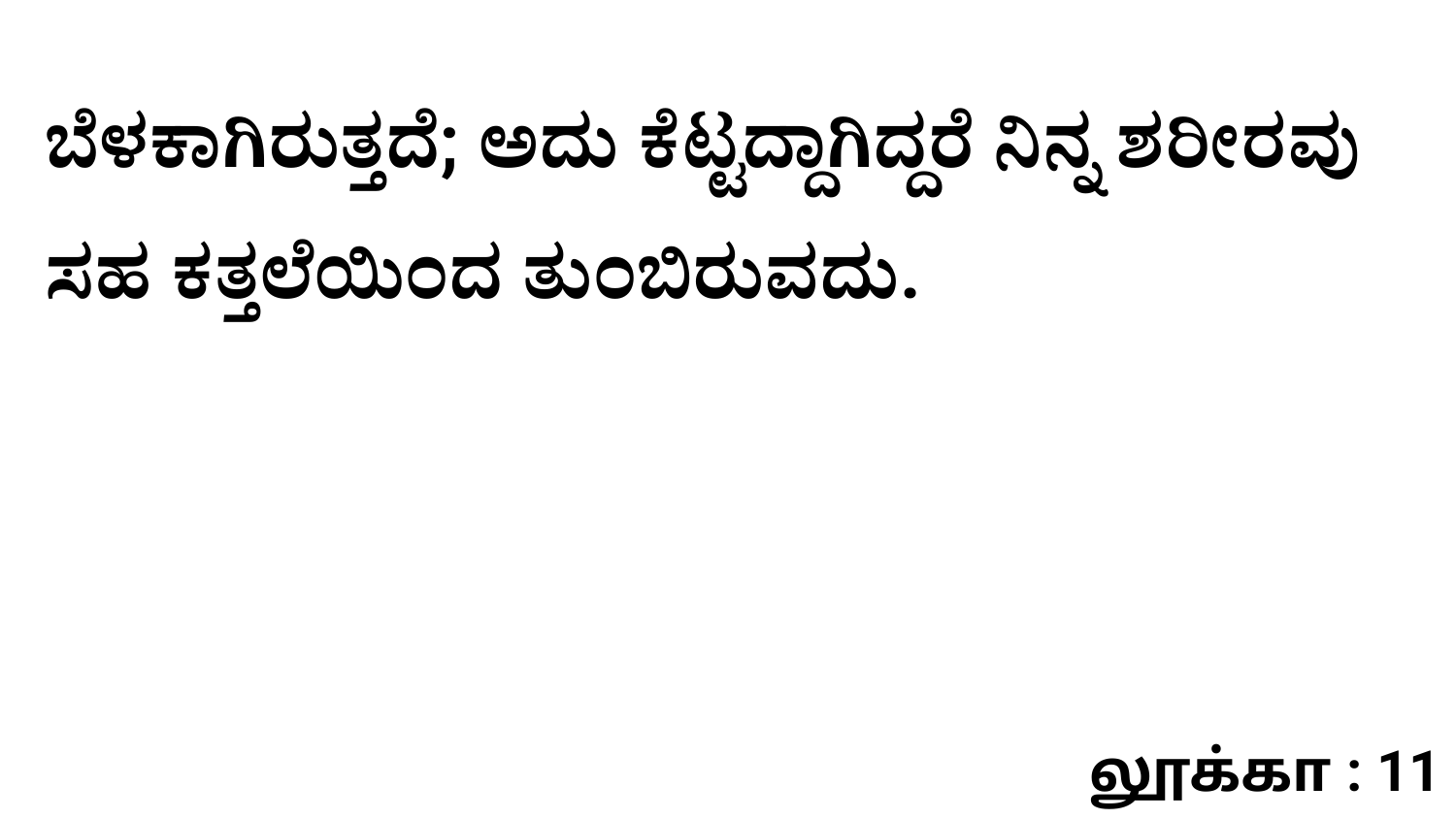

ಬೆಳಕಾಗಿರುತ್ತದೆ; ಅದು ಕೆಟ್ಟದ್ದಾಗಿದ್ದರೆ ನಿನ್ನ ಶರೀರವು ಸಹ ಕತ್ತಲೆಯಿಂದ ತುಂಬಿರುವದು.
லூக்கா : 11